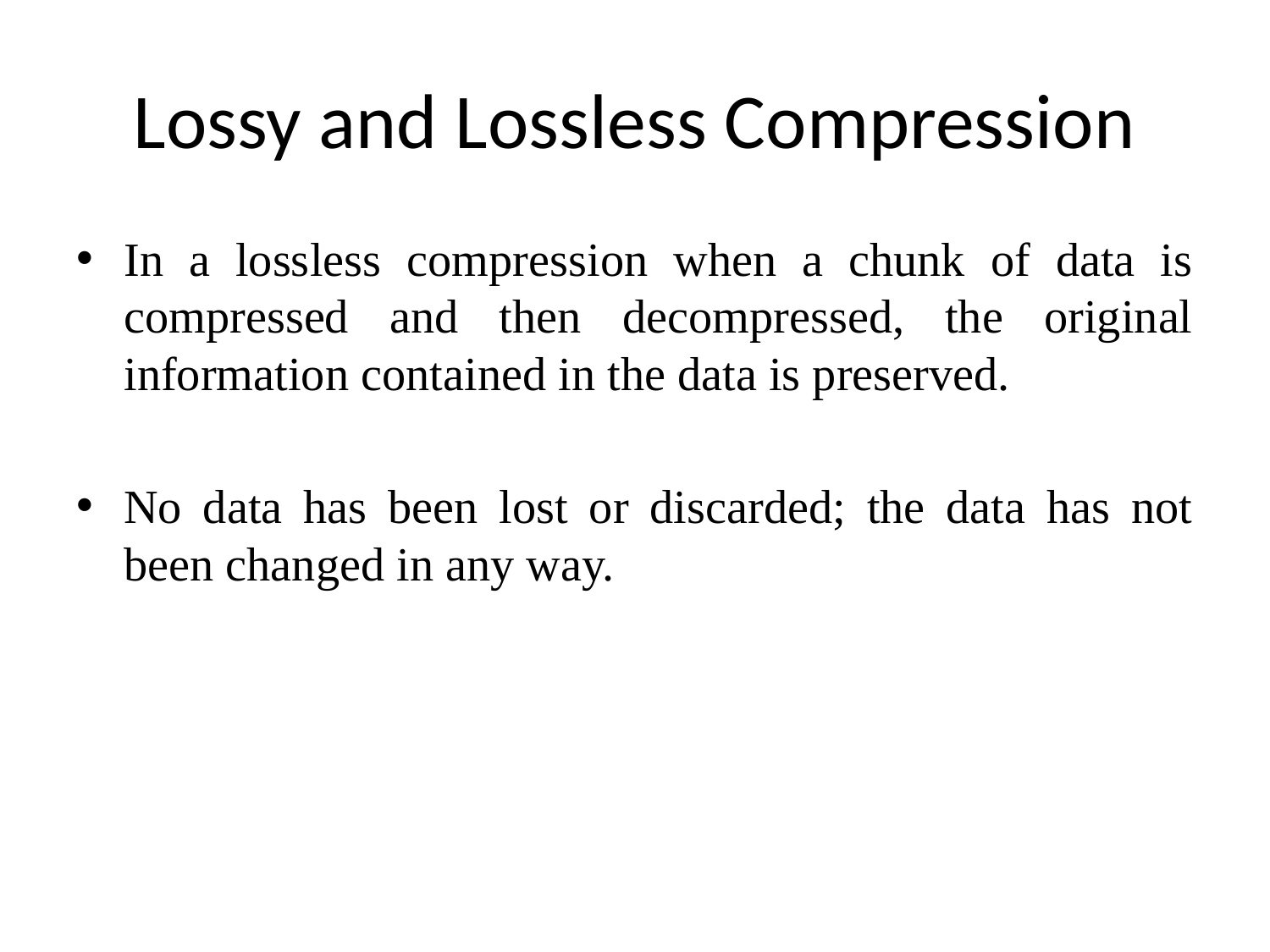

# Lossy and Lossless Compression
In a lossless compression when a chunk of data is compressed and then decompressed, the original information contained in the data is preserved.

No data has been lost or discarded; the data has not been changed in any way.